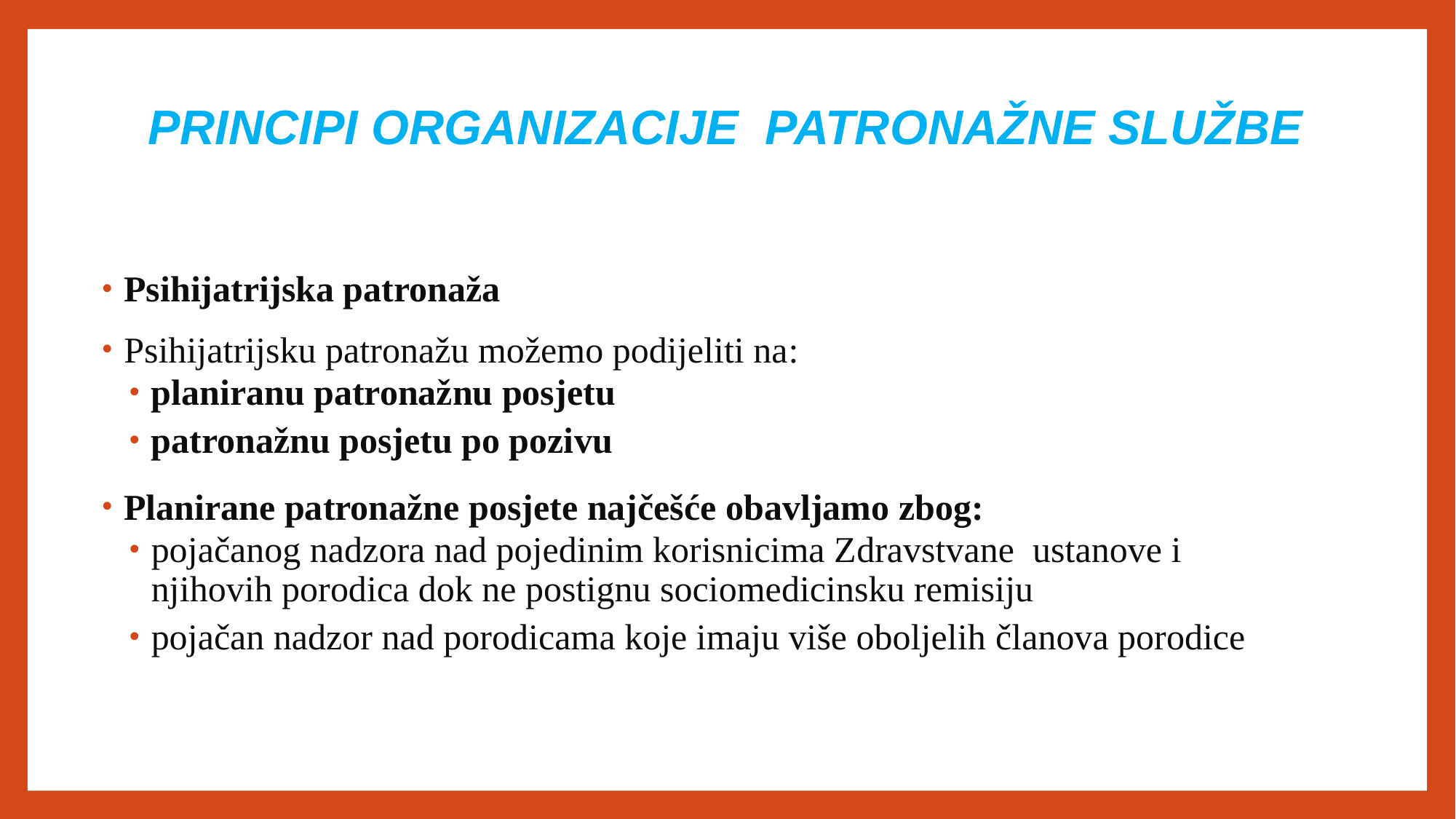

# PRINCIPI ORGANIZACIJE  PATRONAŽNE SLUŽBE
Psihijatrijska patronaža
Psihijatrijsku patronažu možemo podijeliti na:
planiranu patronažnu posjetu
patronažnu posjetu po pozivu
Planirane patronažne posjete najčešće obavljamo zbog:
pojačanog nadzora nad pojedinim korisnicima Zdravstvane  ustanove i njihovih porodica dok ne postignu sociomedicinsku remisiju
pojačan nadzor nad porodicama koje imaju više oboljelih članova porodice